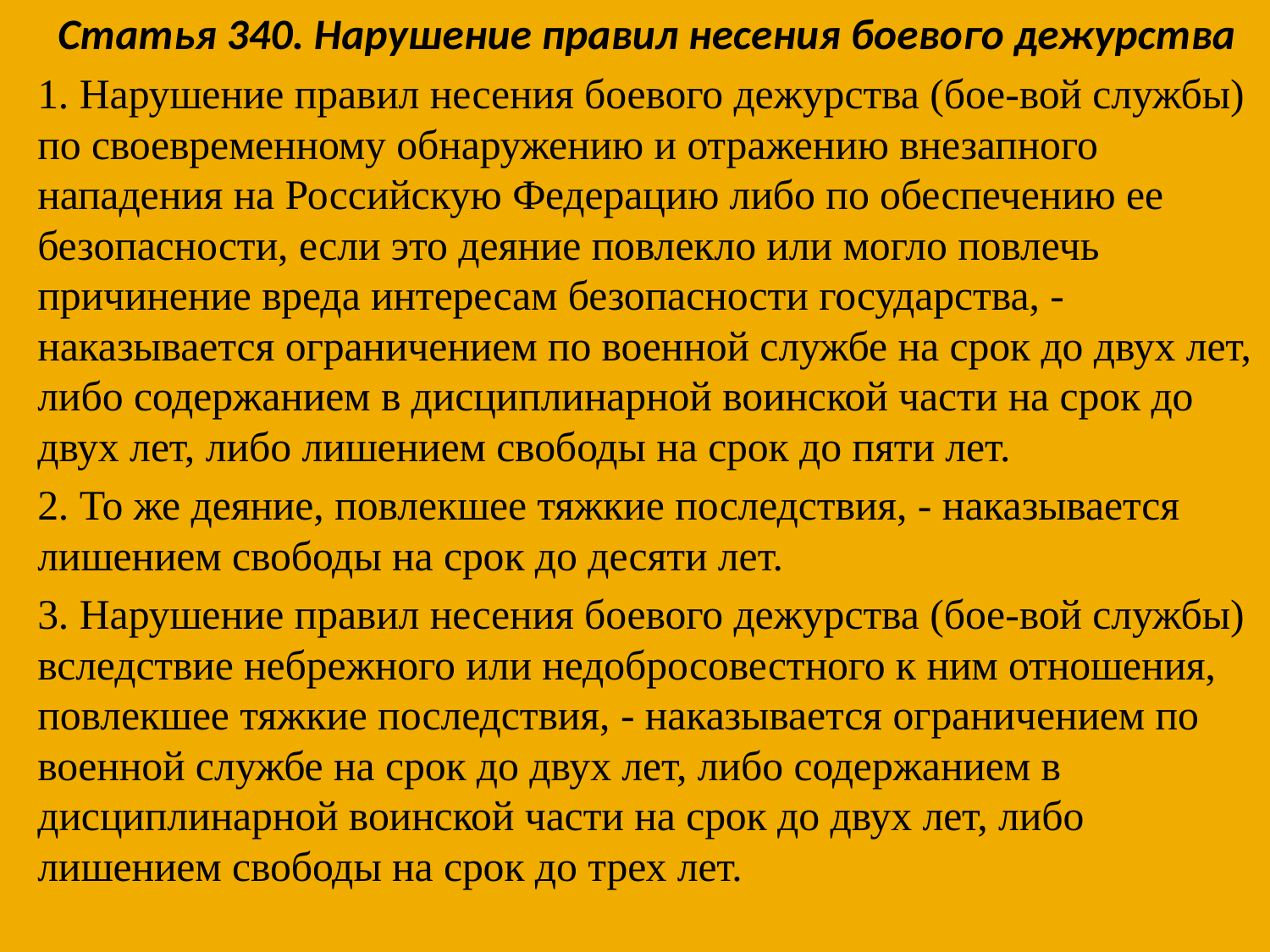

Статья 340. Нарушение правил несения боевого дежурства
1. Нарушение правил несения боевого дежурства (бое-вой службы) по своевременному обнаружению и отражению внезапного нападения на Российскую Федерацию либо по обеспечению ее безопасности, если это деяние повлекло или могло повлечь причинение вреда интересам безопасности государства, - наказывается ограничением по военной службе на срок до двух лет, либо содержанием в дисциплинарной воинской части на срок до двух лет, либо лишением свободы на срок до пяти лет.
2. То же деяние, повлекшее тяжкие последствия, - наказывается лишением свободы на срок до десяти лет.
3. Нарушение правил несения боевого дежурства (бое-вой службы) вследствие небрежного или недобросовестного к ним отношения, повлекшее тяжкие последствия, - наказывается ограничением по военной службе на срок до двух лет, либо содержанием в дисциплинарной воинской части на срок до двух лет, либо лишением свободы на срок до трех лет.